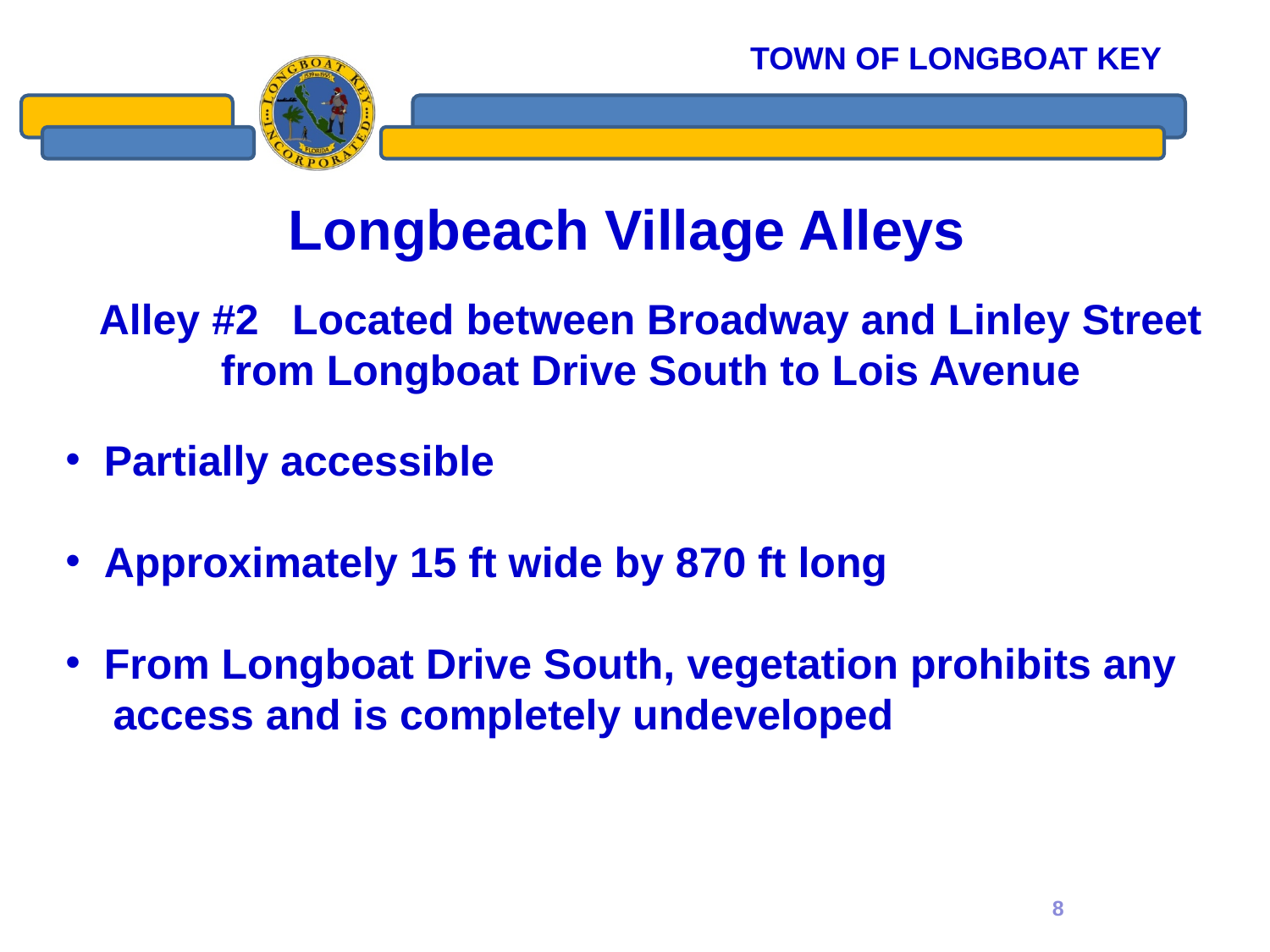

# Longbeach Village Alleys

  Partially accessible

  Approximately 15 ft wide by 870 ft long

  From Longboat Drive South, vegetation prohibits any
    access and is completely undeveloped
Alley #2   Located between Broadway and Linley Street from Longboat Drive South to Lois Avenue

8